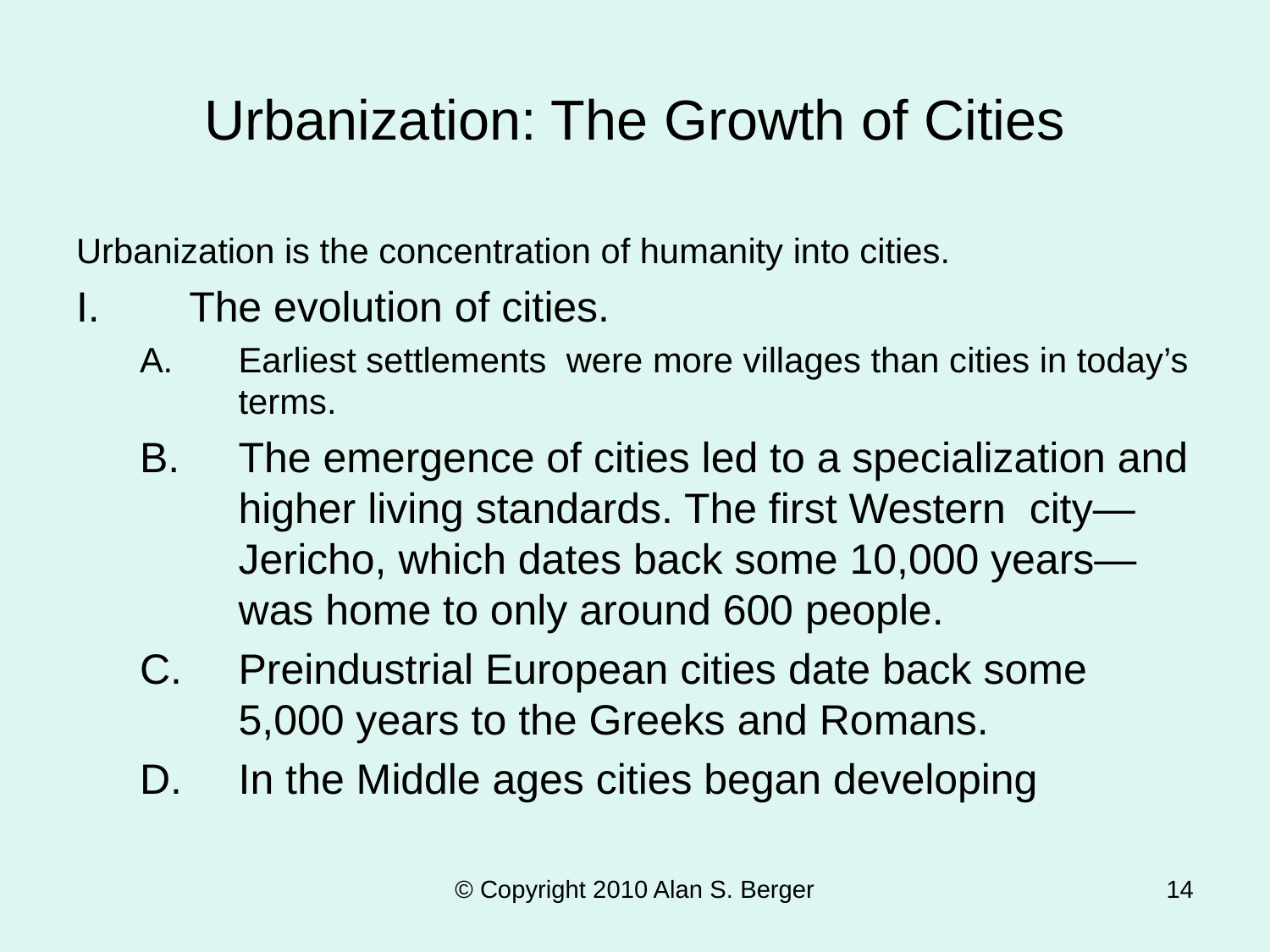

# Urbanization: The Growth of Cities
Urbanization is the concentration of humanity into cities.
The evolution of cities.
Earliest settlements  were more villages than cities in today’s terms.
The emergence of cities led to a specialization and higher living standards. The first Western  city—Jericho, which dates back some 10,000 years—was home to only around 600 people.
Preindustrial European cities date back some 5,000 years to the Greeks and Romans.
In the Middle ages cities began developing
© Copyright 2010 Alan S. Berger
14